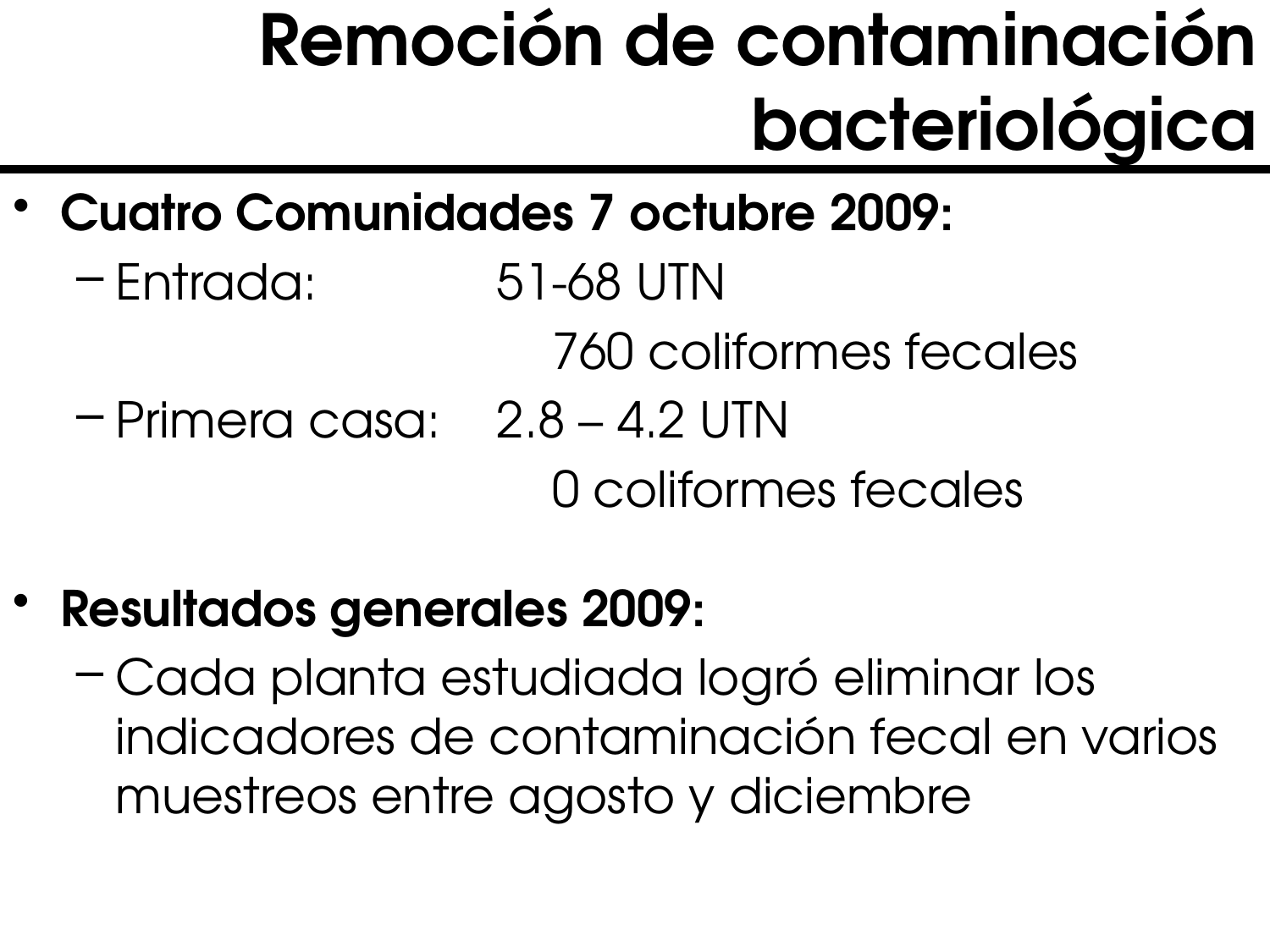

Remoción de contaminación bacteriológica
Cuatro Comunidades 7 octubre 2009:
Entrada: 		51-68 UTN
			760 coliformes fecales
Primera casa: 	2.8 – 4.2 UTN
			0 coliformes fecales
Resultados generales 2009:
Cada planta estudiada logró eliminar los indicadores de contaminación fecal en varios muestreos entre agosto y diciembre